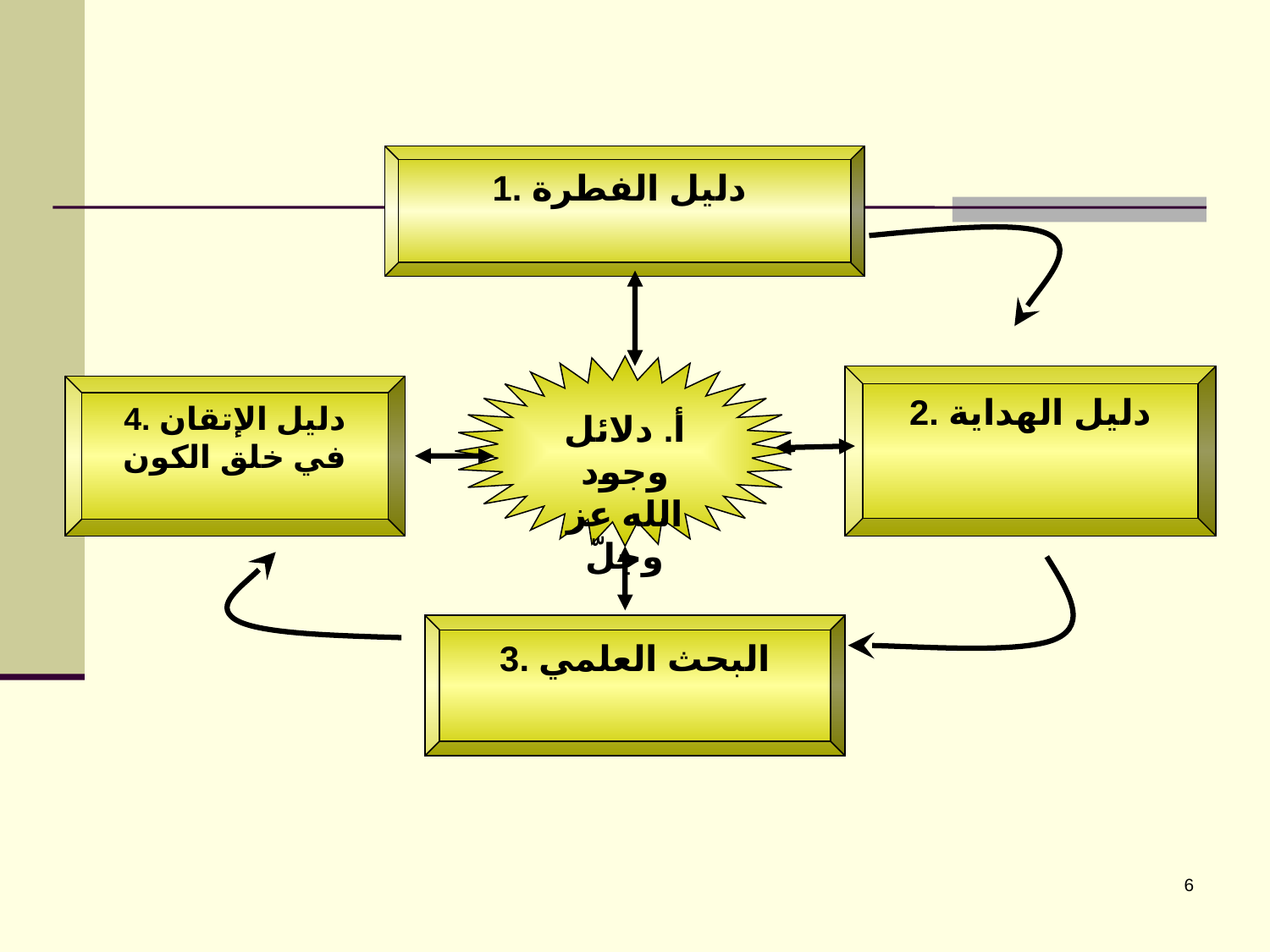

1. دليل الفطرة

أ. دلائل وجود الله عز وجلّ
2. دليل الهداية
4. دليل الإتقان في خلق الكون

3. البحث العلمي
6